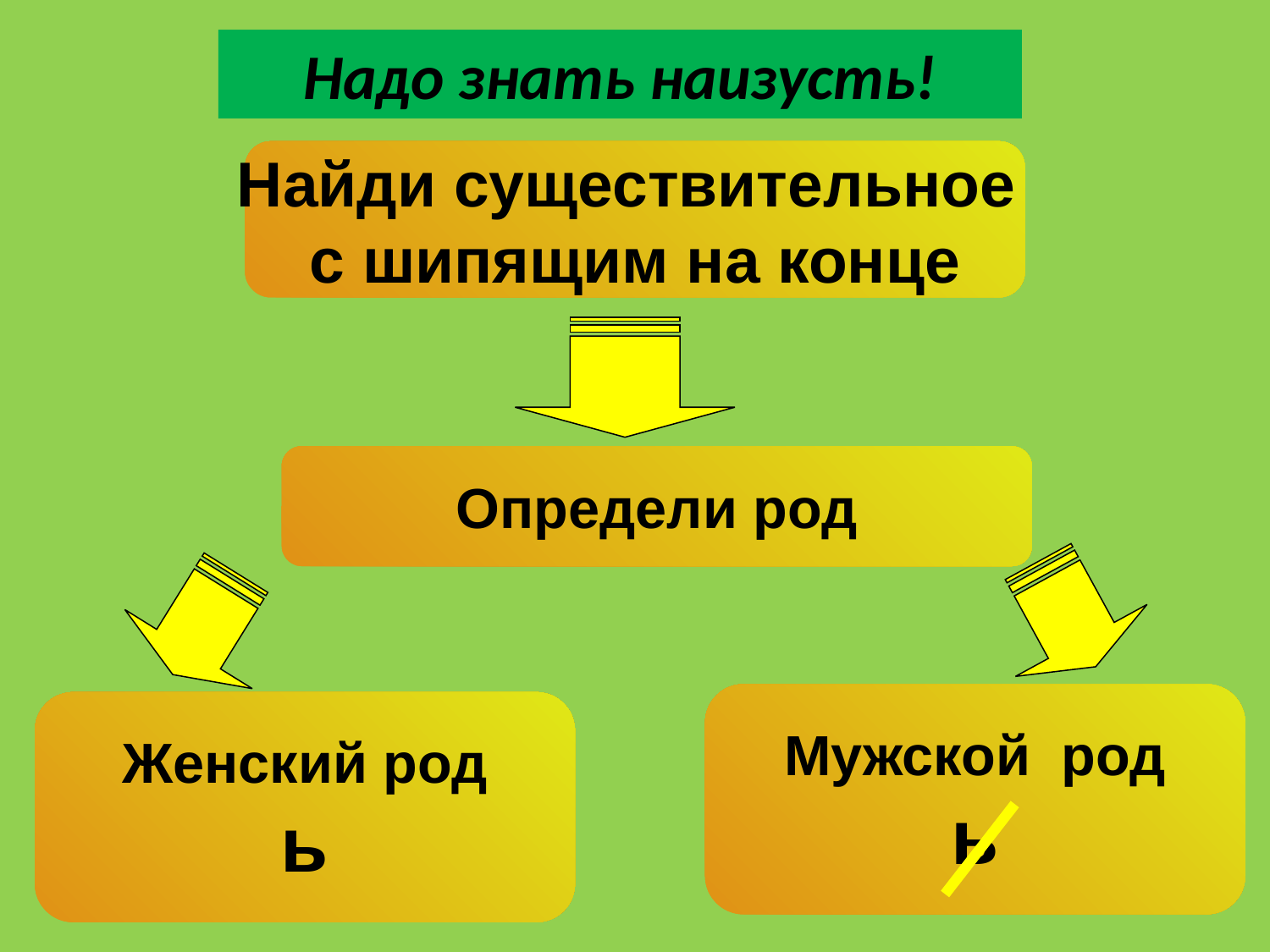

Надо знать наизусть!
Найди существительное
с шипящим на конце

Определи род

Мужской  род
ь

Женский род
ь